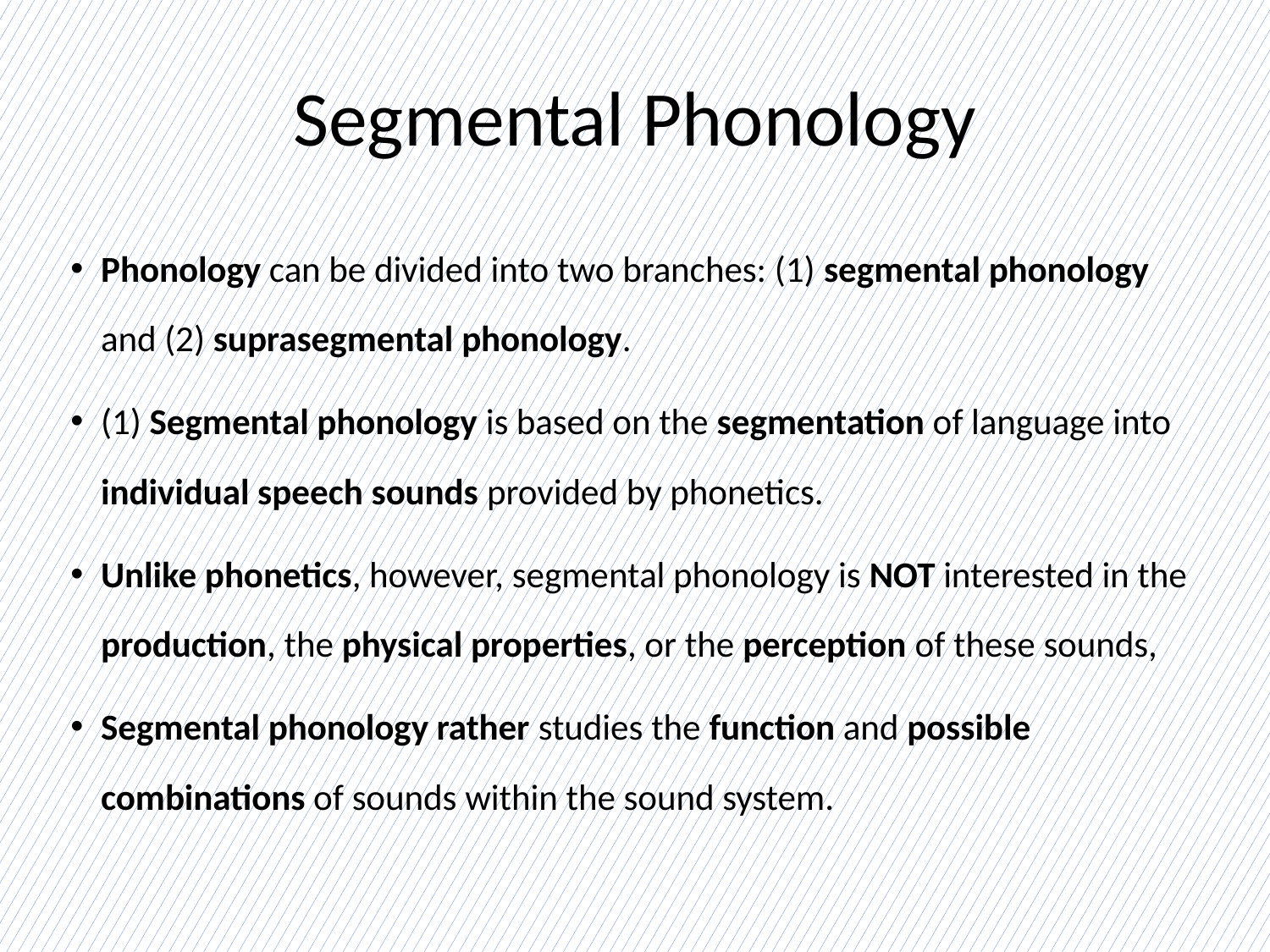

# Segmental Phonology
Phonology can be divided into two branches: (1) segmental phonology and (2) suprasegmental phonology.
(1) Segmental phonology is based on the segmentation of language into individual speech sounds provided by phonetics.
Unlike phonetics, however, segmental phonology is NOT interested in the production, the physical properties, or the perception of these sounds,
Segmental phonology rather studies the function and possible combinations of sounds within the sound system.